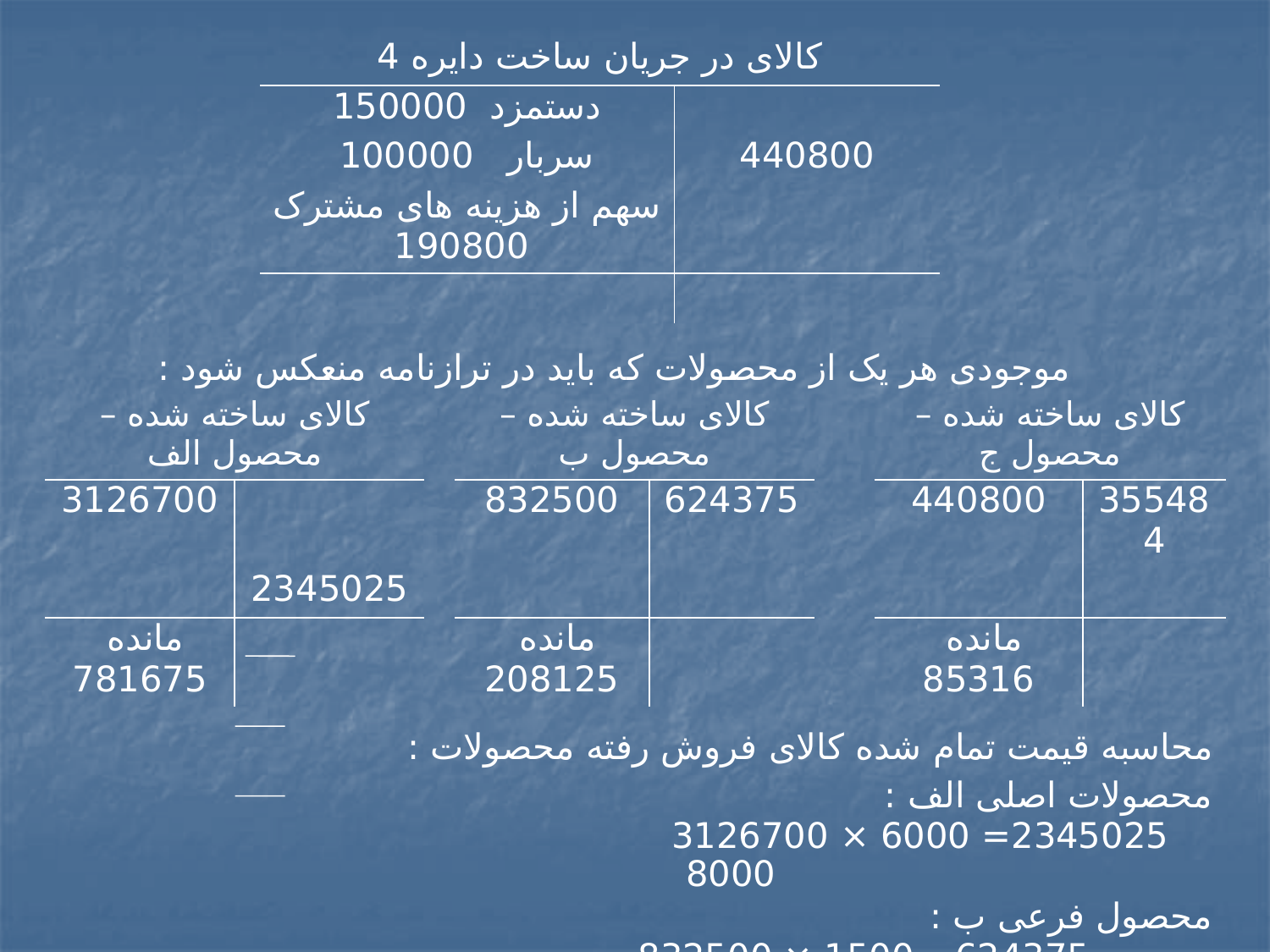

|  |  |  | کالای در جریان ساخت دایره 4 |  |  |  |  |  |  |  |  |  |  |
| --- | --- | --- | --- | --- | --- | --- | --- | --- | --- | --- | --- | --- | --- |
|  |  |  | دستمزد 150000 |  |  |  |  |  |  |  |  |  |  |
|  |  |  | سربار 100000 |  |  |  |  | 440800 |  |  |  |  |  |
|  |  |  | سهم از هزینه های مشترک 190800 |  |  |  |  |  |  |  |  |  |  |
|  |  |  |  |  |  |  |  |  |  |  |  |  |  |
| موجودی هر یک از محصولات که باید در ترازنامه منعکس شود : |  |  |  |  |  |  |  |  |  |  |  |  |  |
| کالای ساخته شده – محصول الف |  |  |  |  | کالای ساخته شده – محصول ب |  |  |  |  |  | کالای ساخته شده – محصول ج |  |  |
| 3126700 |  |  |  |  | 832500 |  | 624375 |  |  |  | 440800 |  | 355484 |
|  |  | 2345025 |  |  |  |  |  |  |  |  |  |  |  |
| مانده 781675 |  |  |  |  | مانده 208125 |  |  |  |  |  | مانده 85316 |  |  |
| محاسبه قیمت تمام شده کالای فروش رفته محصولات : محصولات اصلی الف : 2345025= 6000 × 3126700 8000 محصول فرعی ب : 624375= 1500 × 832500 2000 محصول فرعی ج : 355484= 2500 × 430800 3100 محاسبه قیمت تمام شده کالای ساخته شده محصول اصلی الف : 2526700=(190800+382500) – 3100000 |  |  |  |  |  |  |  |  |  |  |  |  |  |